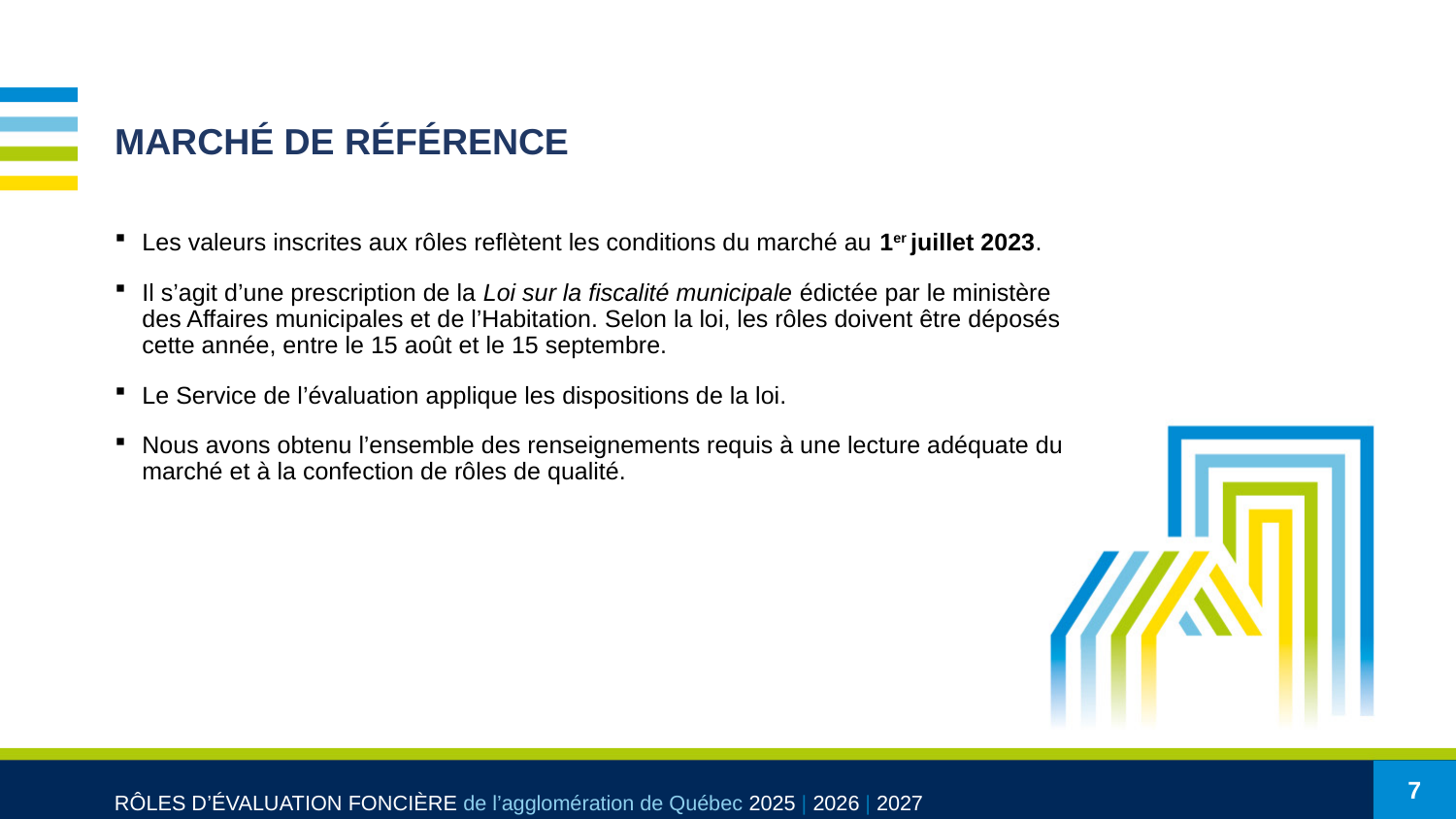

# MARCHÉ DE RÉFÉRENCE
Les valeurs inscrites aux rôles reflètent les conditions du marché au 1er juillet 2023.
Il s’agit d’une prescription de la Loi sur la fiscalité municipale édictée par le ministère des Affaires municipales et de l’Habitation. Selon la loi, les rôles doivent être déposés cette année, entre le 15 août et le 15 septembre.
Le Service de l’évaluation applique les dispositions de la loi.
Nous avons obtenu l’ensemble des renseignements requis à une lecture adéquate du marché et à la confection de rôles de qualité.